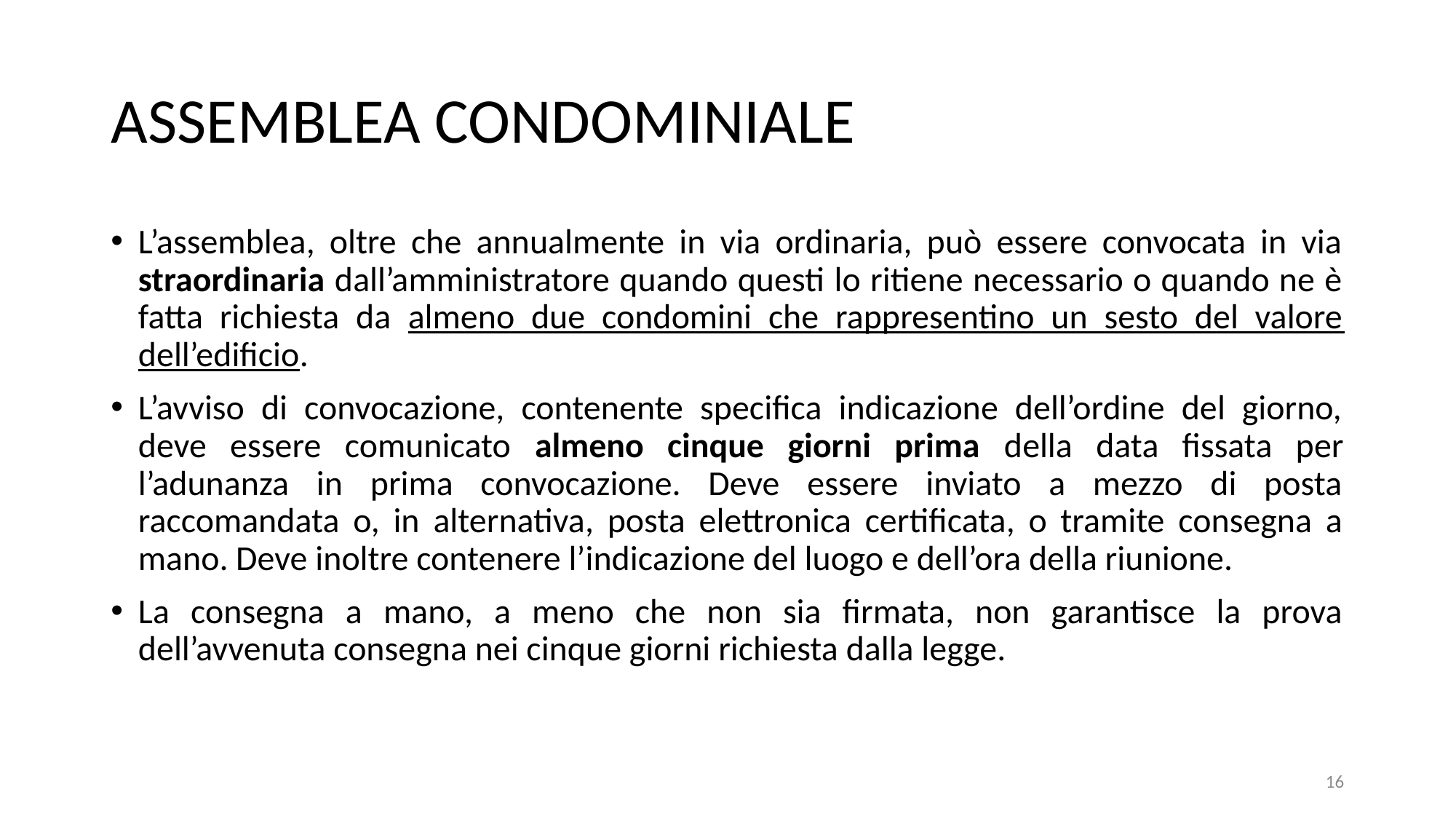

# ASSEMBLEA CONDOMINIALE
L’assemblea, oltre che annualmente in via ordinaria, può essere convocata in via straordinaria dall’amministratore quando questi lo ritiene necessario o quando ne è fatta richiesta da almeno due condomini che rappresentino un sesto del valore dell’edificio.
L’avviso di convocazione, contenente specifica indicazione dell’ordine del giorno, deve essere comunicato almeno cinque giorni prima della data fissata per l’adunanza in prima convocazione. Deve essere inviato a mezzo di posta raccomandata o, in alternativa, posta elettronica certificata, o tramite consegna a mano. Deve inoltre contenere l’indicazione del luogo e dell’ora della riunione.
La consegna a mano, a meno che non sia firmata, non garantisce la prova dell’avvenuta consegna nei cinque giorni richiesta dalla legge.
16